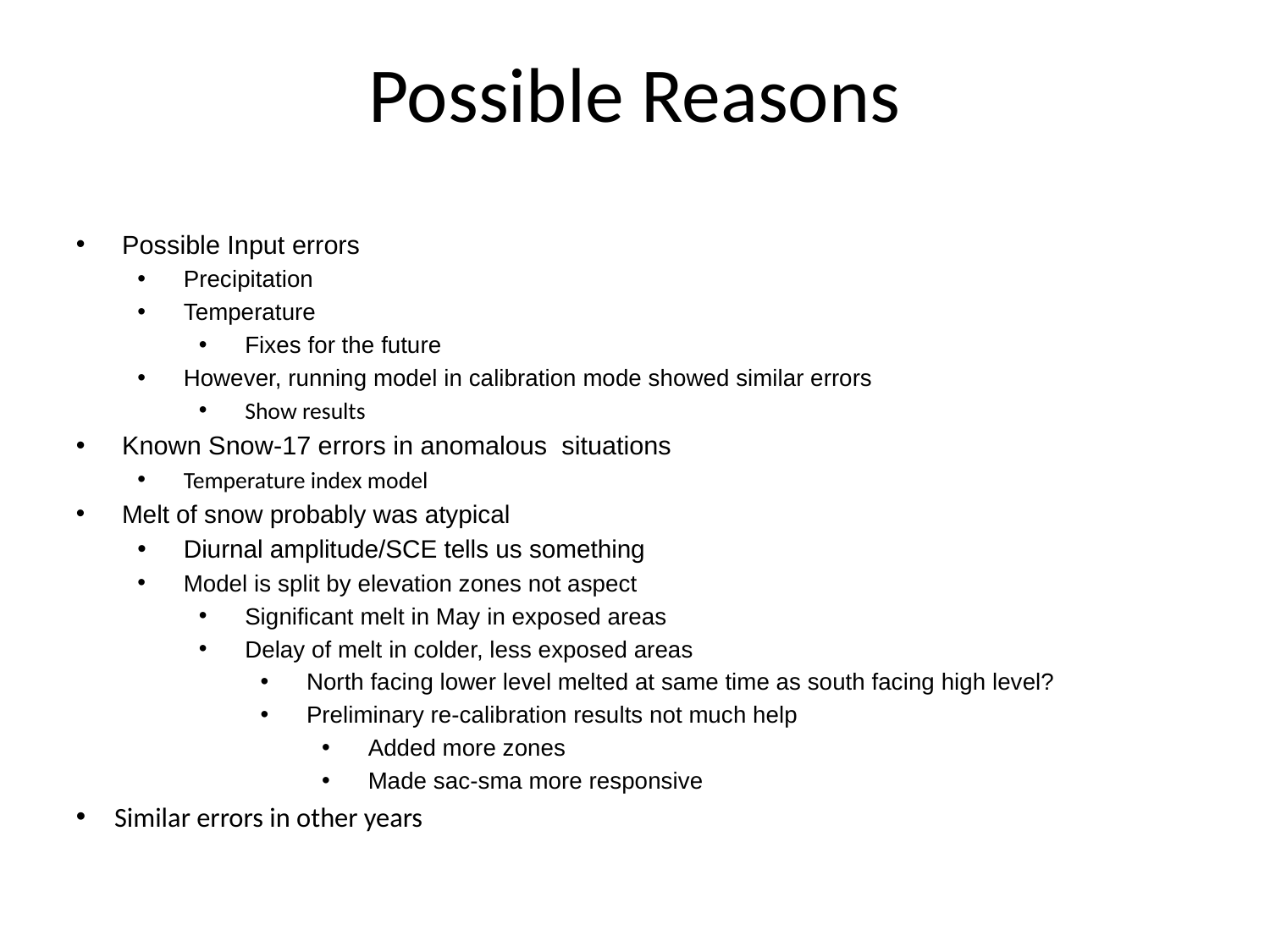

Possible Reasons
Possible Input errors
Precipitation
Temperature
Fixes for the future
However, running model in calibration mode showed similar errors
Show results
Known Snow-17 errors in anomalous  situations
Temperature index model
Melt of snow probably was atypical
Diurnal amplitude/SCE tells us something
Model is split by elevation zones not aspect
Significant melt in May in exposed areas
Delay of melt in colder, less exposed areas
North facing lower level melted at same time as south facing high level?
Preliminary re-calibration results not much help
Added more zones
Made sac-sma more responsive
Similar errors in other years